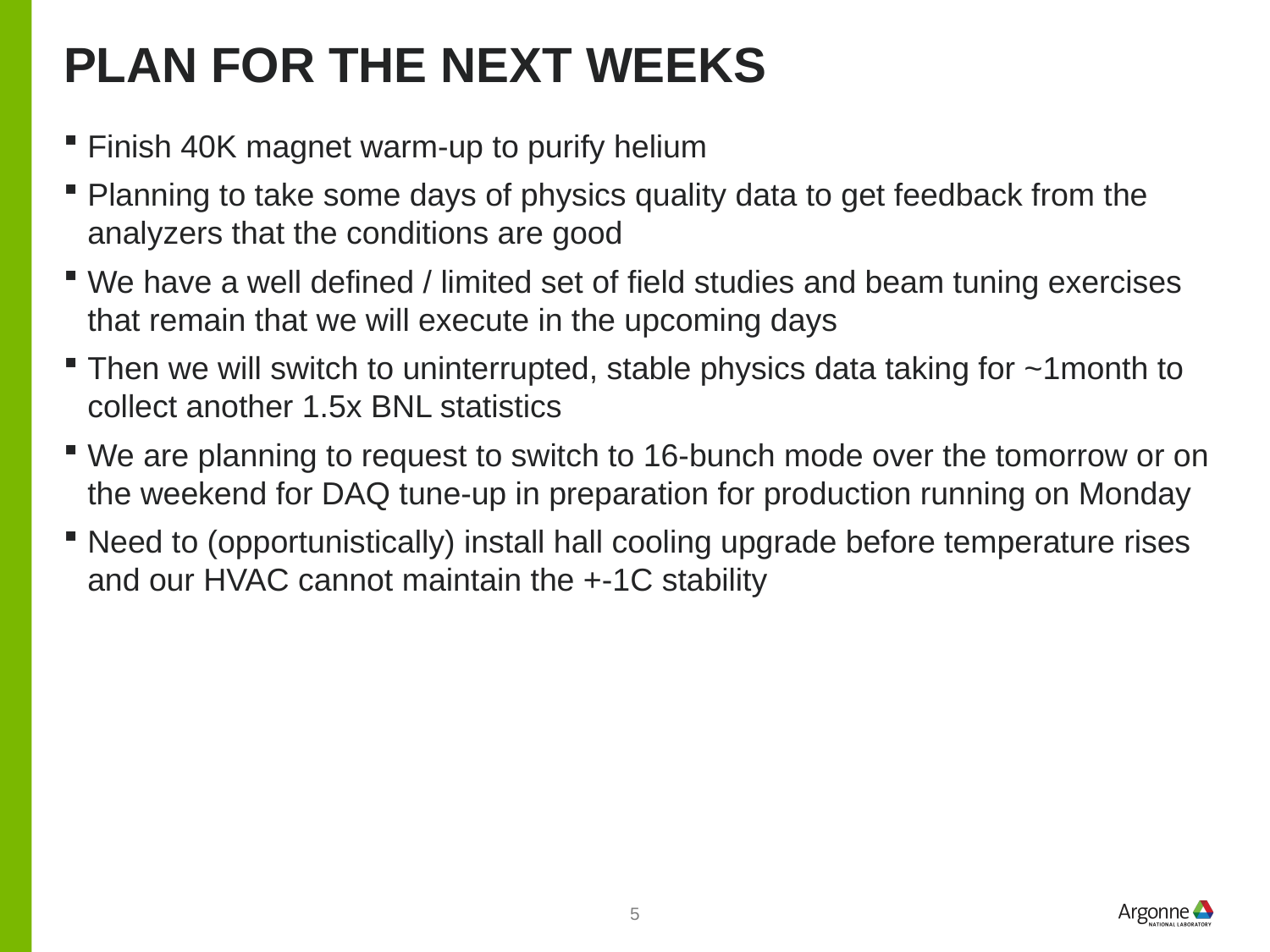

# Plan for the next weeks
Finish 40K magnet warm-up to purify helium
Planning to take some days of physics quality data to get feedback from the analyzers that the conditions are good
We have a well defined / limited set of field studies and beam tuning exercises that remain that we will execute in the upcoming days
Then we will switch to uninterrupted, stable physics data taking for ~1month to collect another 1.5x BNL statistics
We are planning to request to switch to 16-bunch mode over the tomorrow or on the weekend for DAQ tune-up in preparation for production running on Monday
Need to (opportunistically) install hall cooling upgrade before temperature rises and our HVAC cannot maintain the +-1C stability
5